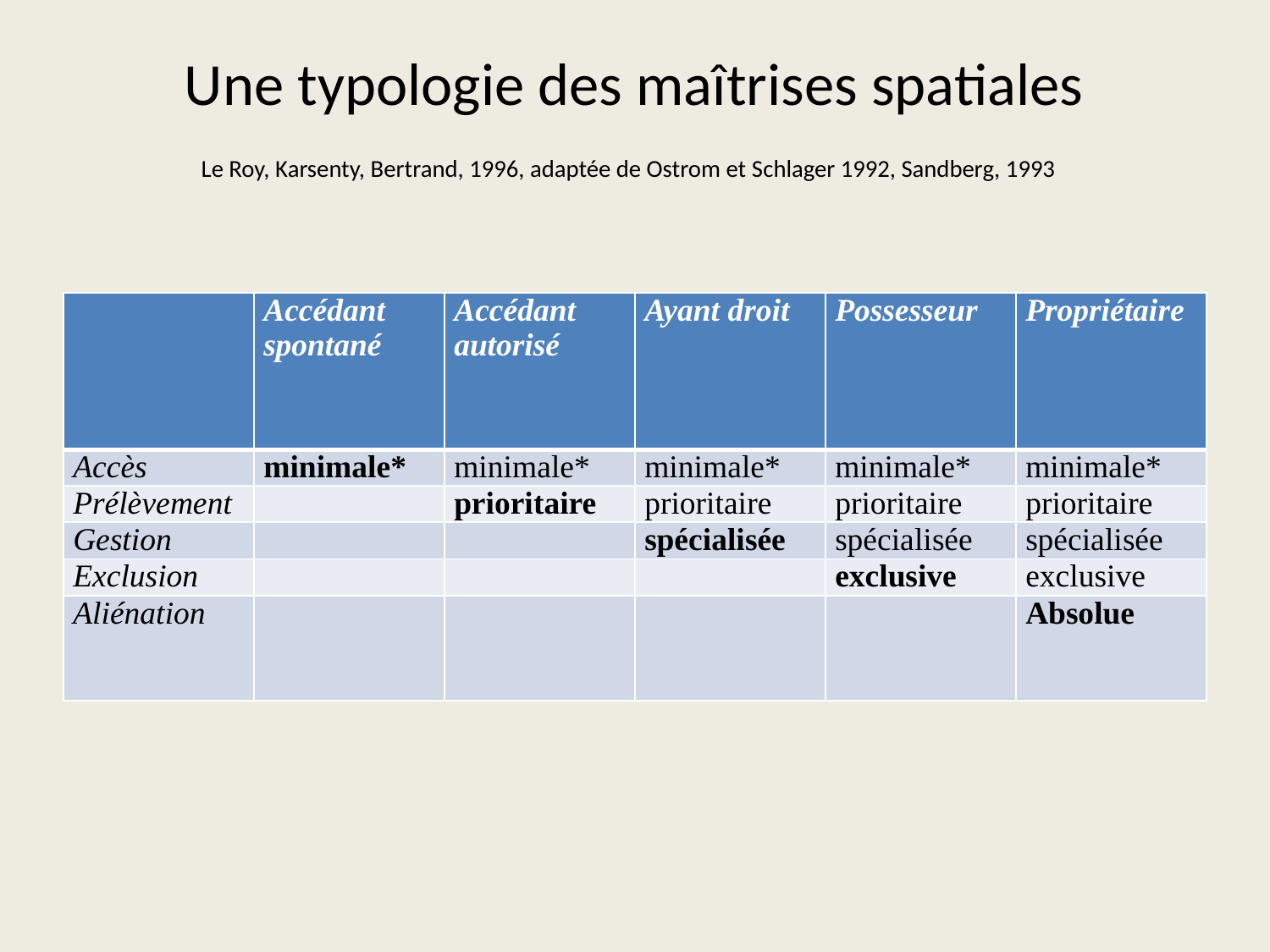

# Une typologie des maîtrises spatiales Le Roy, Karsenty, Bertrand, 1996, adaptée de Ostrom et Schlager 1992, Sandberg, 1993
|  | Accédant spontané | Accédant autorisé | Ayant droit | Possesseur | Propriétaire |
| --- | --- | --- | --- | --- | --- |
| Accès | minimale\* | minimale\* | minimale\* | minimale\* | minimale\* |
| Prélèvement |  | prioritaire | prioritaire | prioritaire | prioritaire |
| Gestion |  |  | spécialisée | spécialisée | spécialisée |
| Exclusion |  |  |  | exclusive | exclusive |
| Aliénation |  |  |  |  | Absolue |